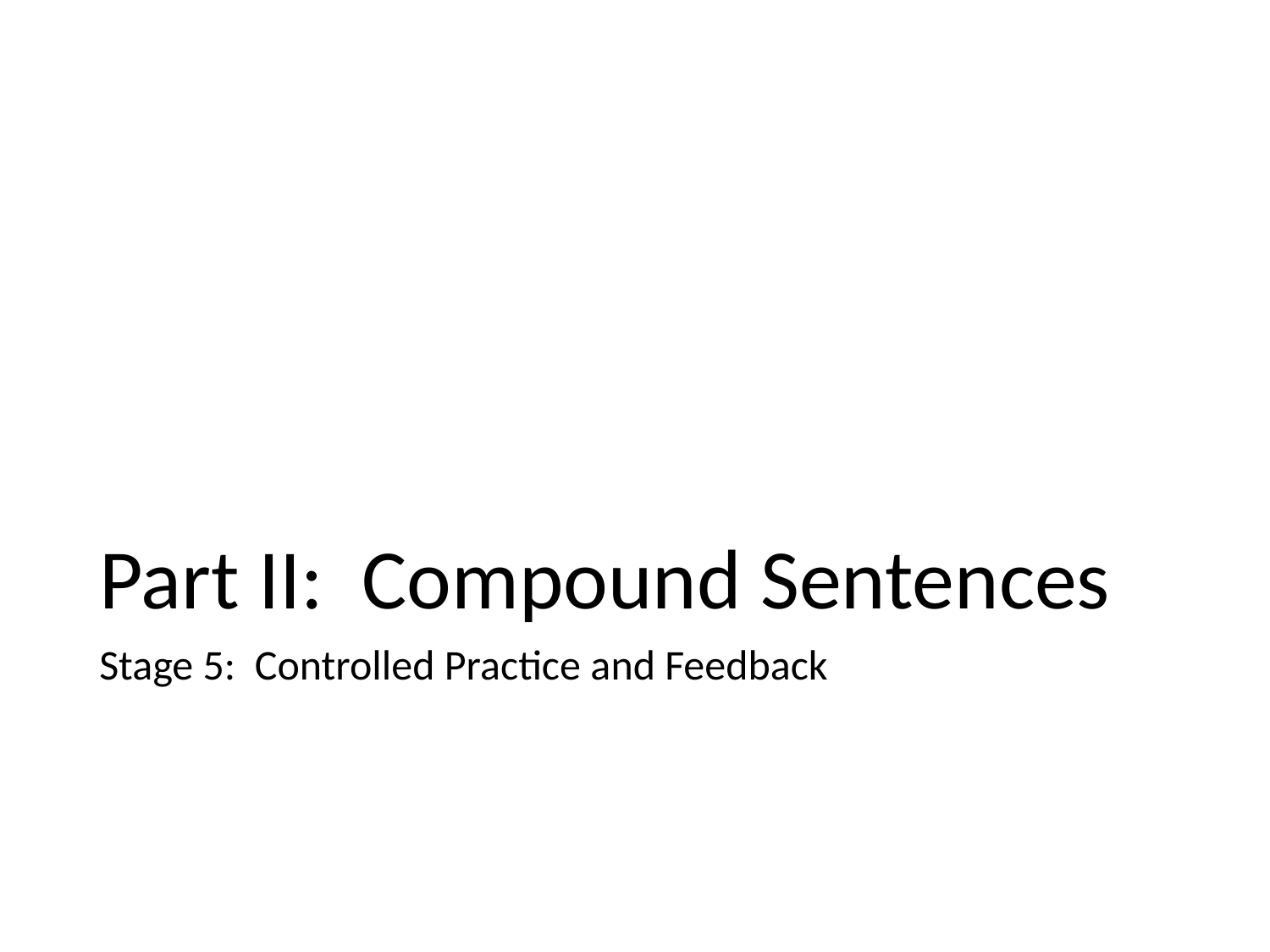

# Part II:  Compound Sentences
Stage 5:  Controlled Practice and Feedback